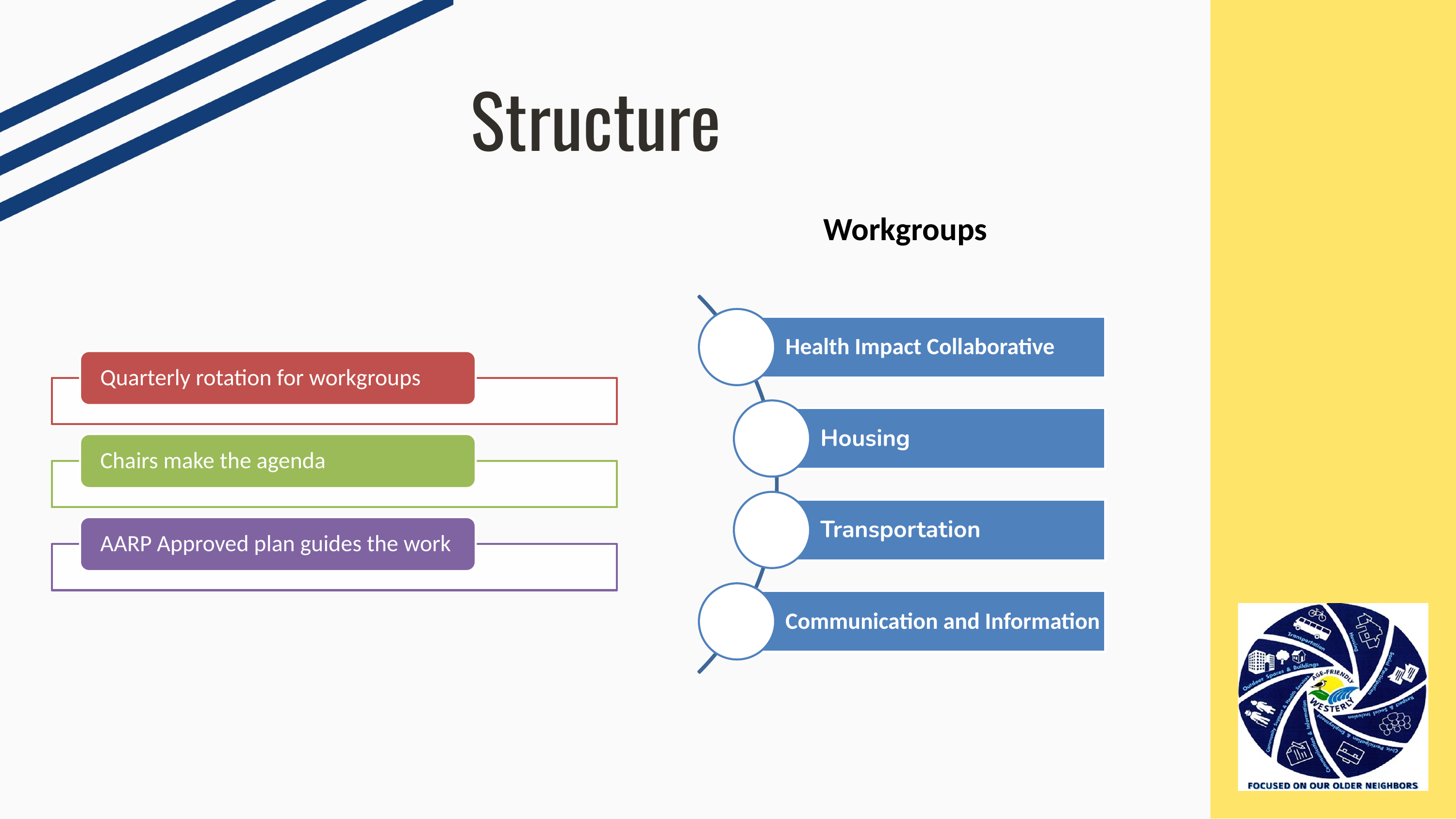

Structure
Quarterly rotation for workgroups
Chairs make the agenda
AARP Approved plan guides the work
Workgroups
Health Impact Collaborative
Housing
Transportation
Communication and Information